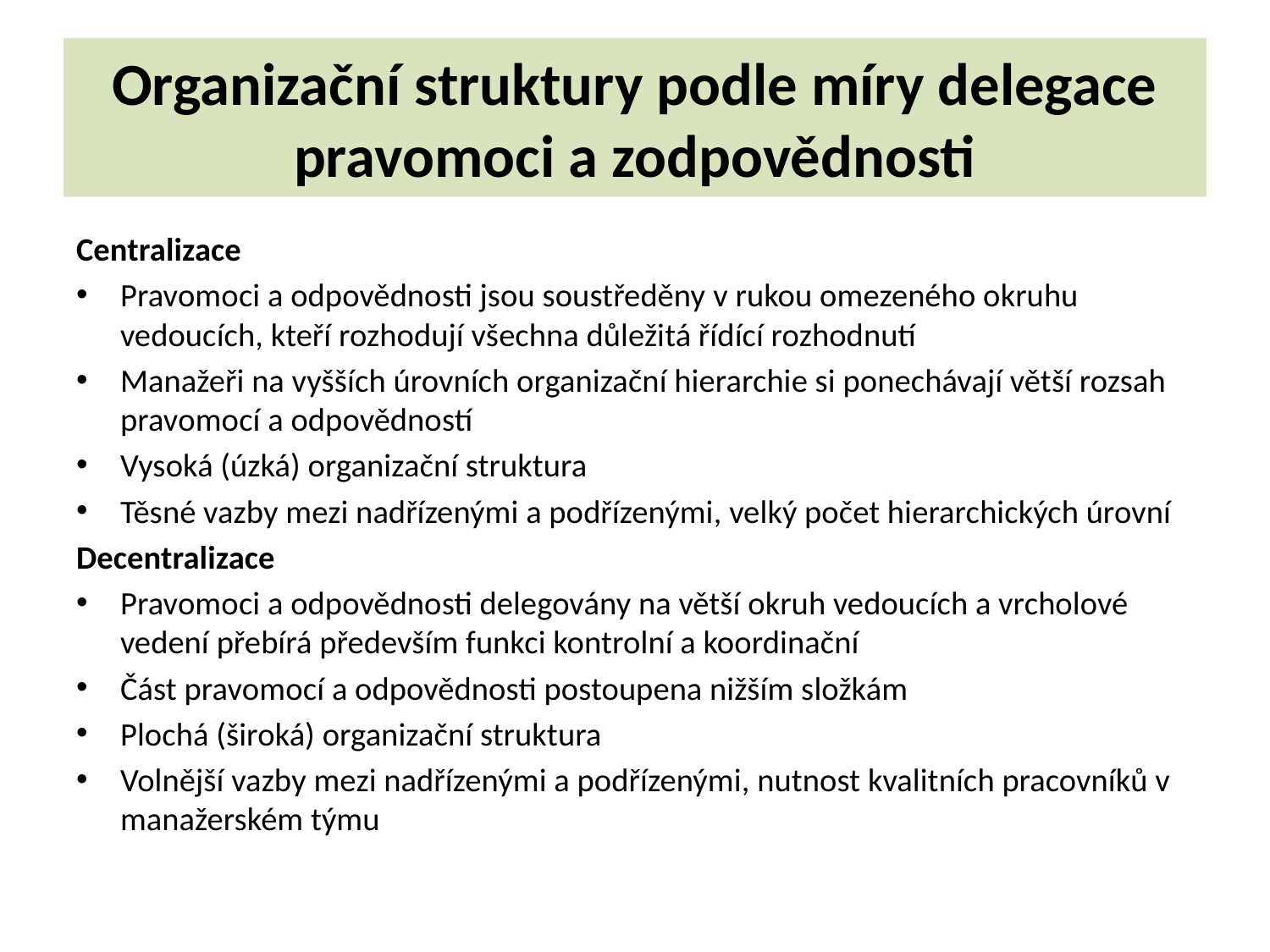

# Organizační struktury podle míry delegace pravomoci a zodpovědnosti
Centralizace
Pravomoci a odpovědnosti jsou soustředěny v rukou omezeného okruhu vedoucích, kteří rozhodují všechna důležitá řídící rozhodnutí
Manažeři na vyšších úrovních organizační hierarchie si ponechávají větší rozsah pravomocí a odpovědností
Vysoká (úzká) organizační struktura
Těsné vazby mezi nadřízenými a podřízenými, velký počet hierarchických úrovní
Decentralizace
Pravomoci a odpovědnosti delegovány na větší okruh vedoucích a vrcholové vedení přebírá především funkci kontrolní a koordinační
Část pravomocí a odpovědnosti postoupena nižším složkám
Plochá (široká) organizační struktura
Volnější vazby mezi nadřízenými a podřízenými, nutnost kvalitních pracovníků v manažerském týmu